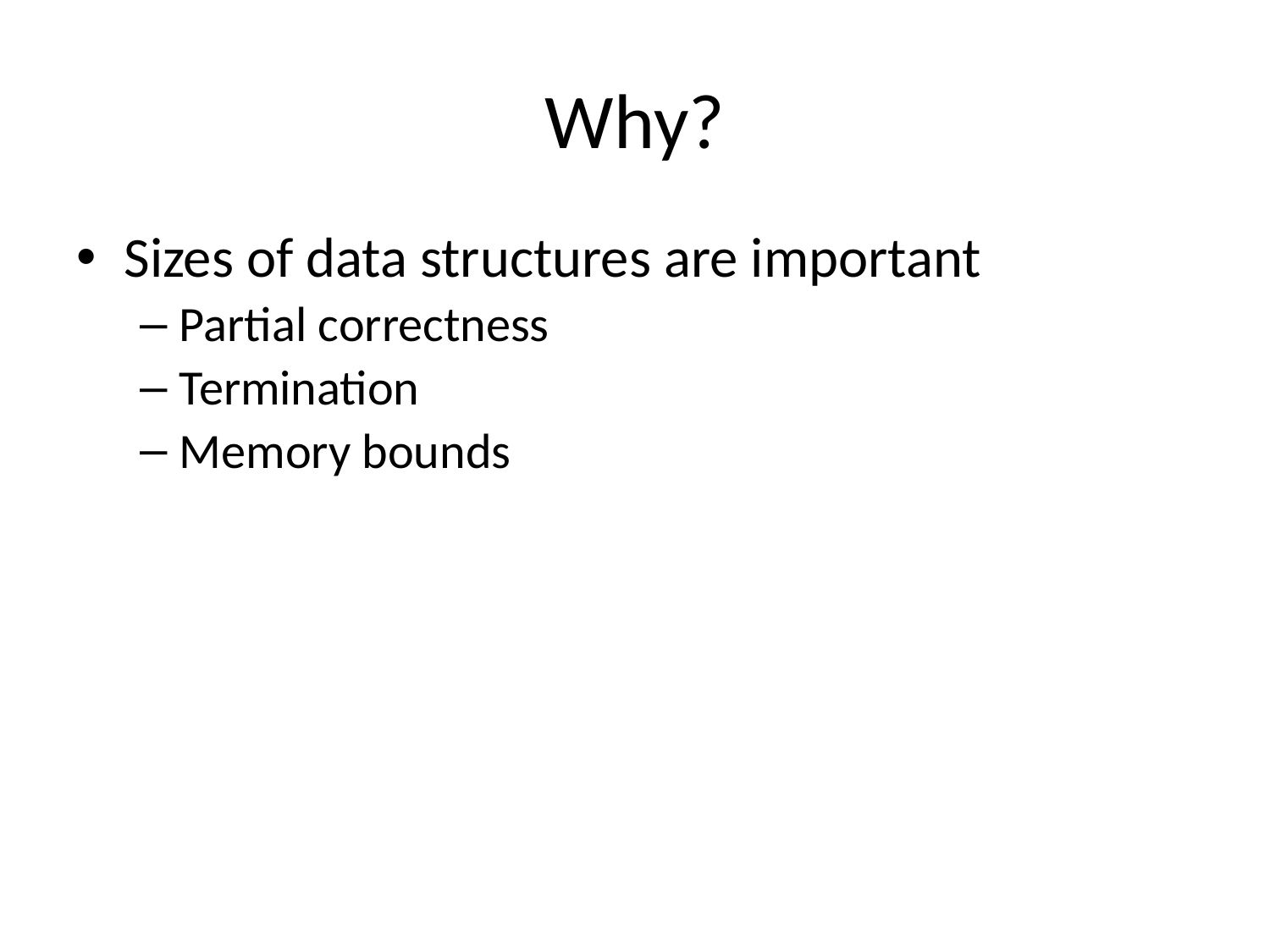

Why?
Sizes of data structures are important
Partial correctness
Termination
Memory bounds